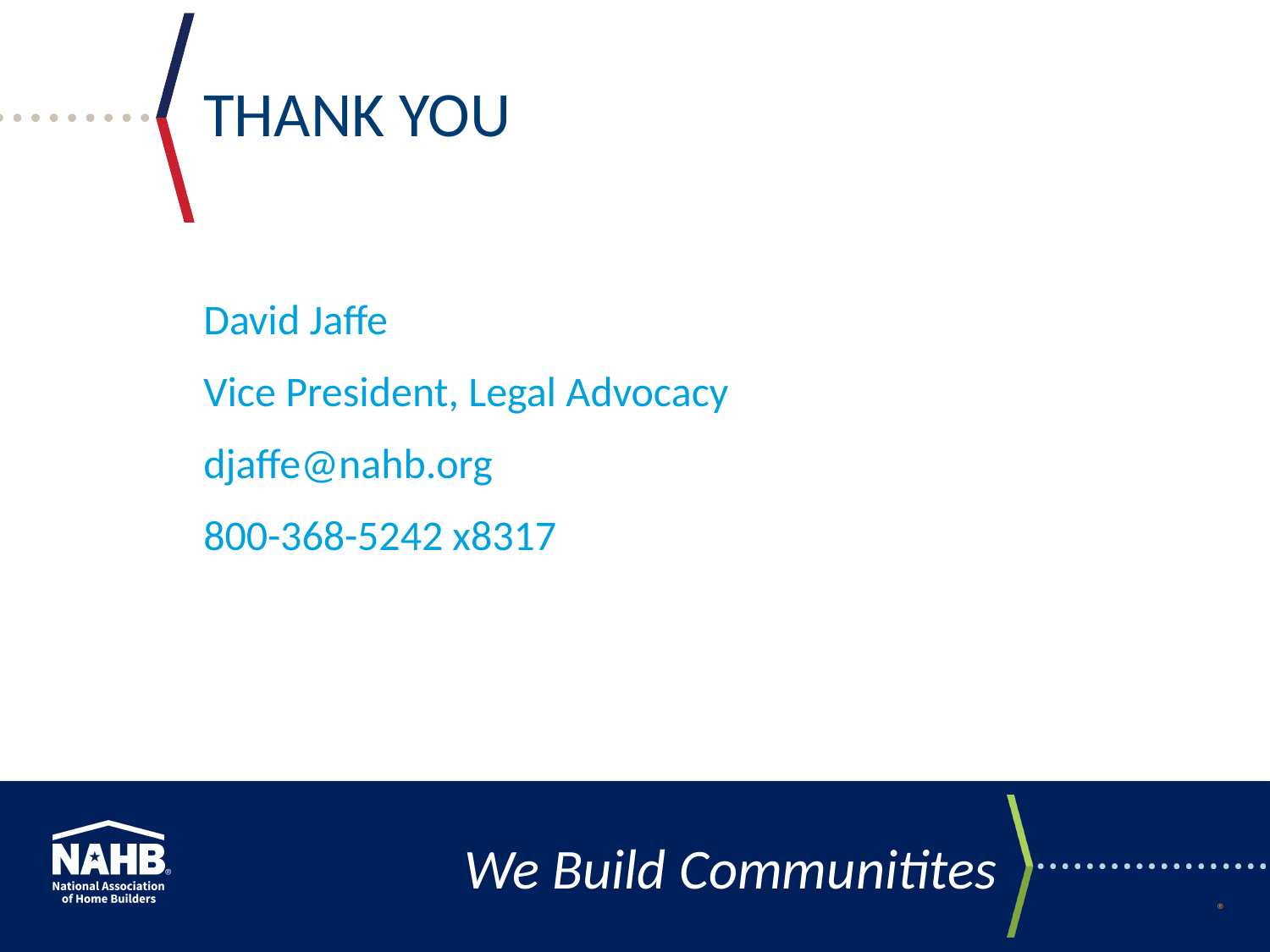

THANK YOU
David Jaffe
Vice President, Legal Advocacy
djaffe@nahb.org
800-368-5242 x8317

We Build Communitites
®